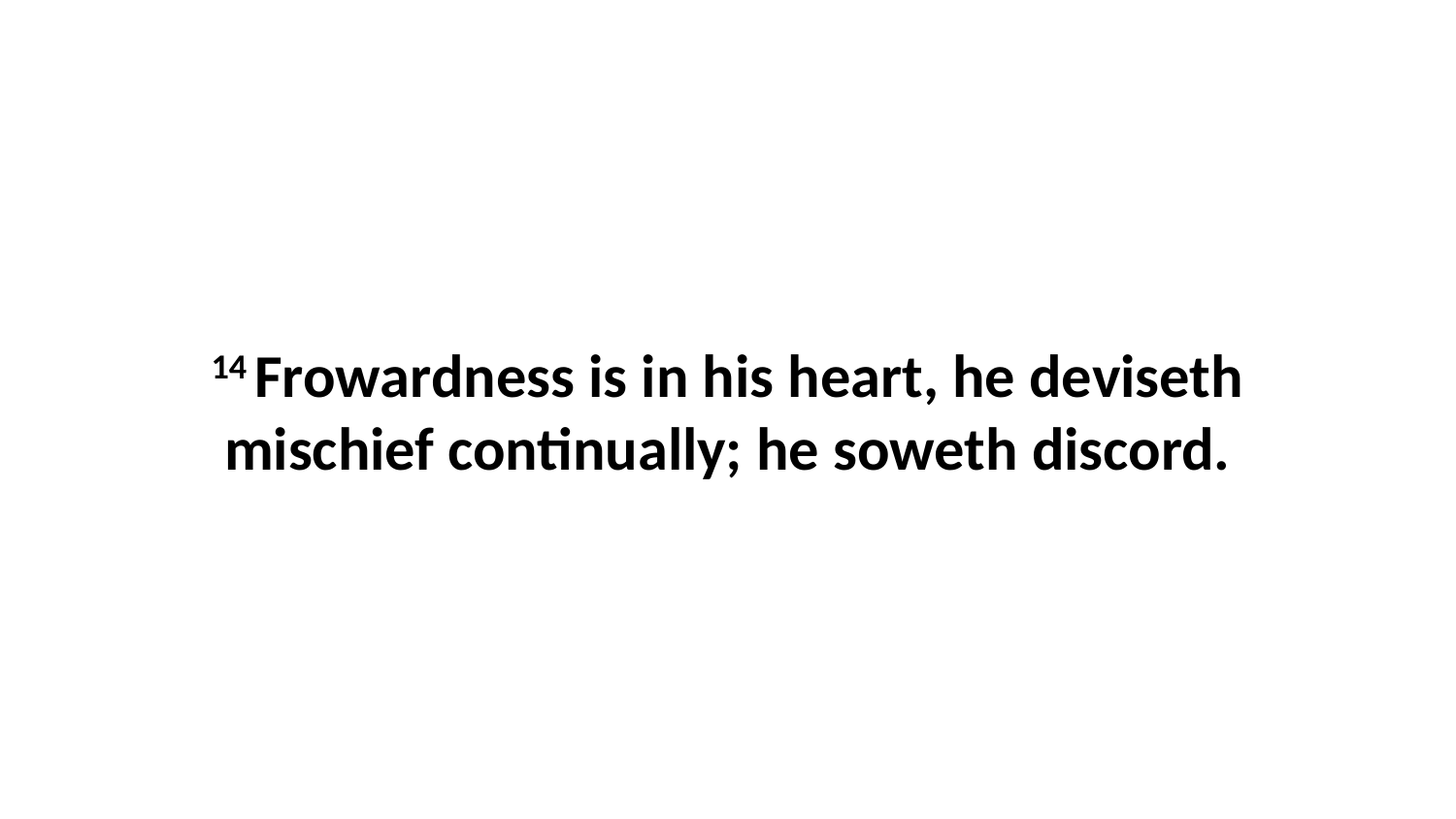

14 Frowardness is in his heart, he deviseth mischief continually; he soweth discord.